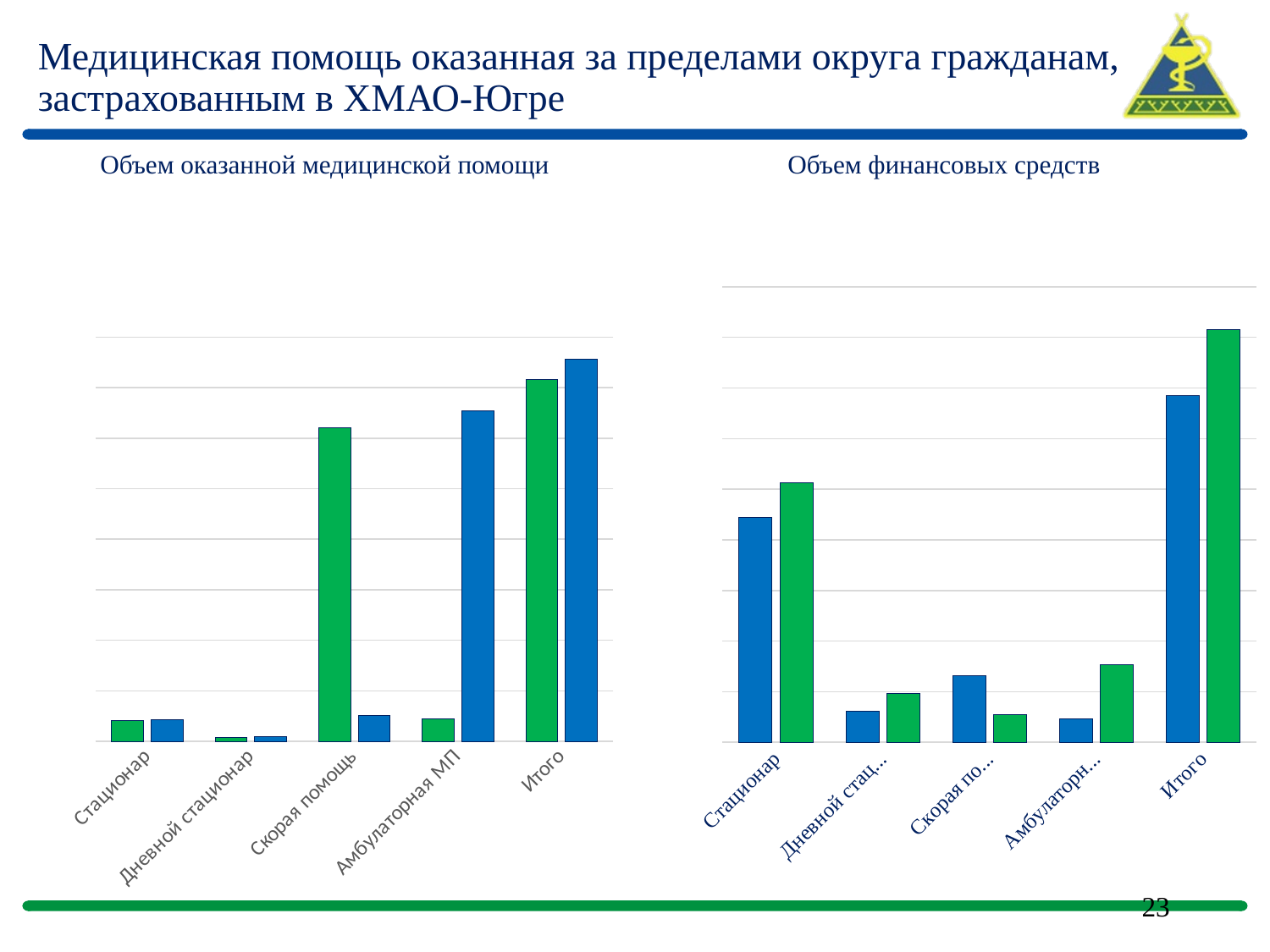

# Медицинская помощь оказанная за пределами округа гражданам, застрахованным в ХМАО-Югре
Объем оказанной медицинской помощи
Объем финансовых средств

### Chart

| Category | 2015 | 2016 |
|---|---|---|
| Стационар | 444509138.59 | 512304415.0 |
| Дневной стационар | 61774060.14 | 95656082.0 |
| Скорая помощь | 131931384.34 | 54094355.0 |
| Амбулаторная МП | 45883089.97 | 153016702.0 |
| Итого | 684097673.04 | 815071554.0 |

### Chart

| Category | 2015 | 2016 |
|---|---|---|
| Стационар | 20598.0 | 21529.0 |
| Дневной стационар | 4248.0 | 4307.0 |
| Скорая помощь | 310238.0 | 25640.0 |
| Амбулаторная МП | 22591.0 | 326952.0 |
| Итого | 357675.0 | 378428.0 |
23